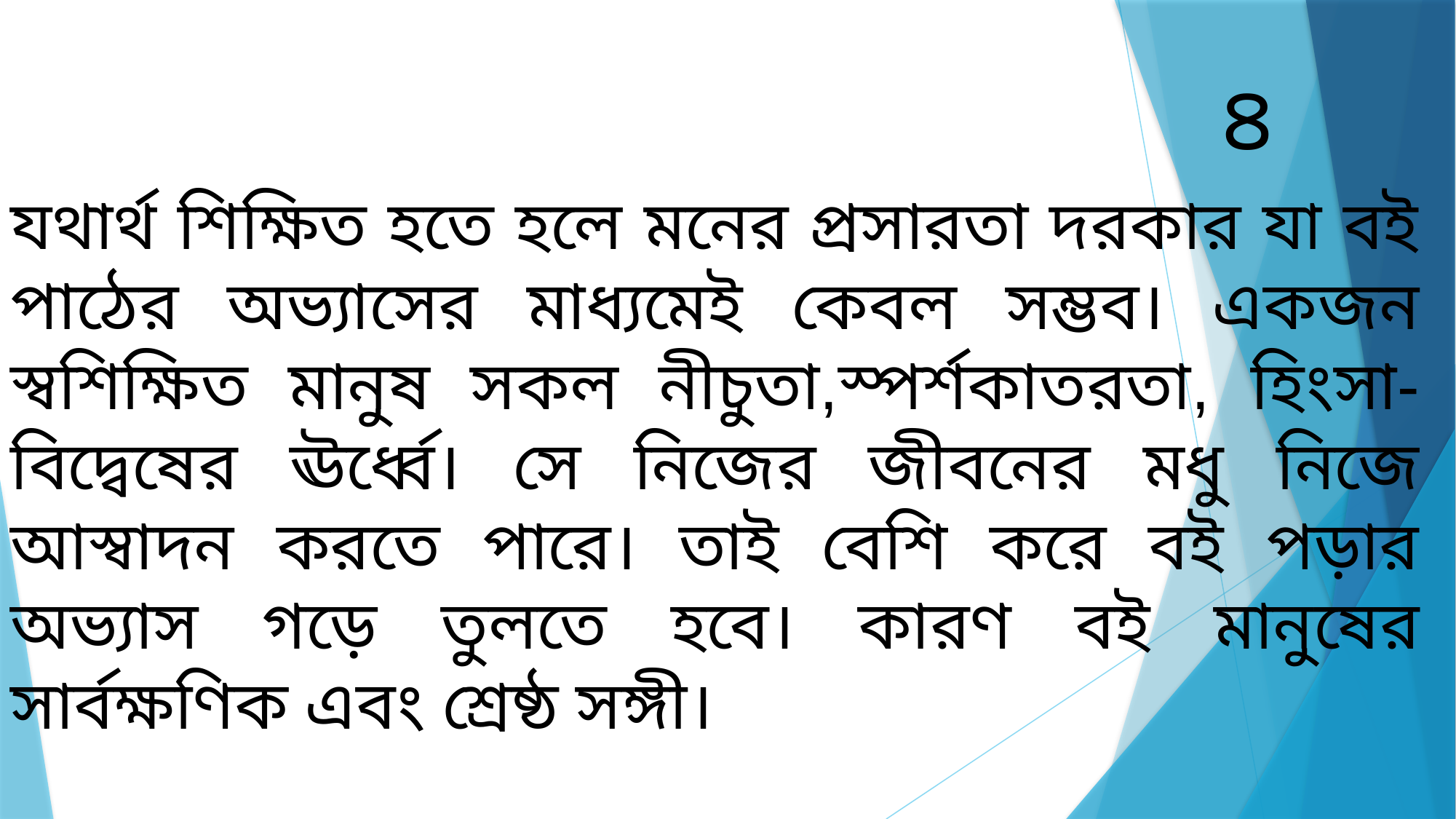

৪
যথার্থ শিক্ষিত হতে হলে মনের প্রসারতা দরকার যা বই পাঠের অভ্যাসের মাধ্যমেই কেবল সম্ভব। একজন স্বশিক্ষিত মানুষ সকল নীচুতা,স্পর্শকাতরতা, হিংসা-বিদ্বেষের ঊর্ধ্বে। সে নিজের জীবনের মধু নিজে আস্বাদন করতে পারে। তাই বেশি করে বই পড়ার অভ্যাস গড়ে তুলতে হবে। কারণ বই মানুষের সার্বক্ষণিক এবং শ্রেষ্ঠ সঙ্গী।